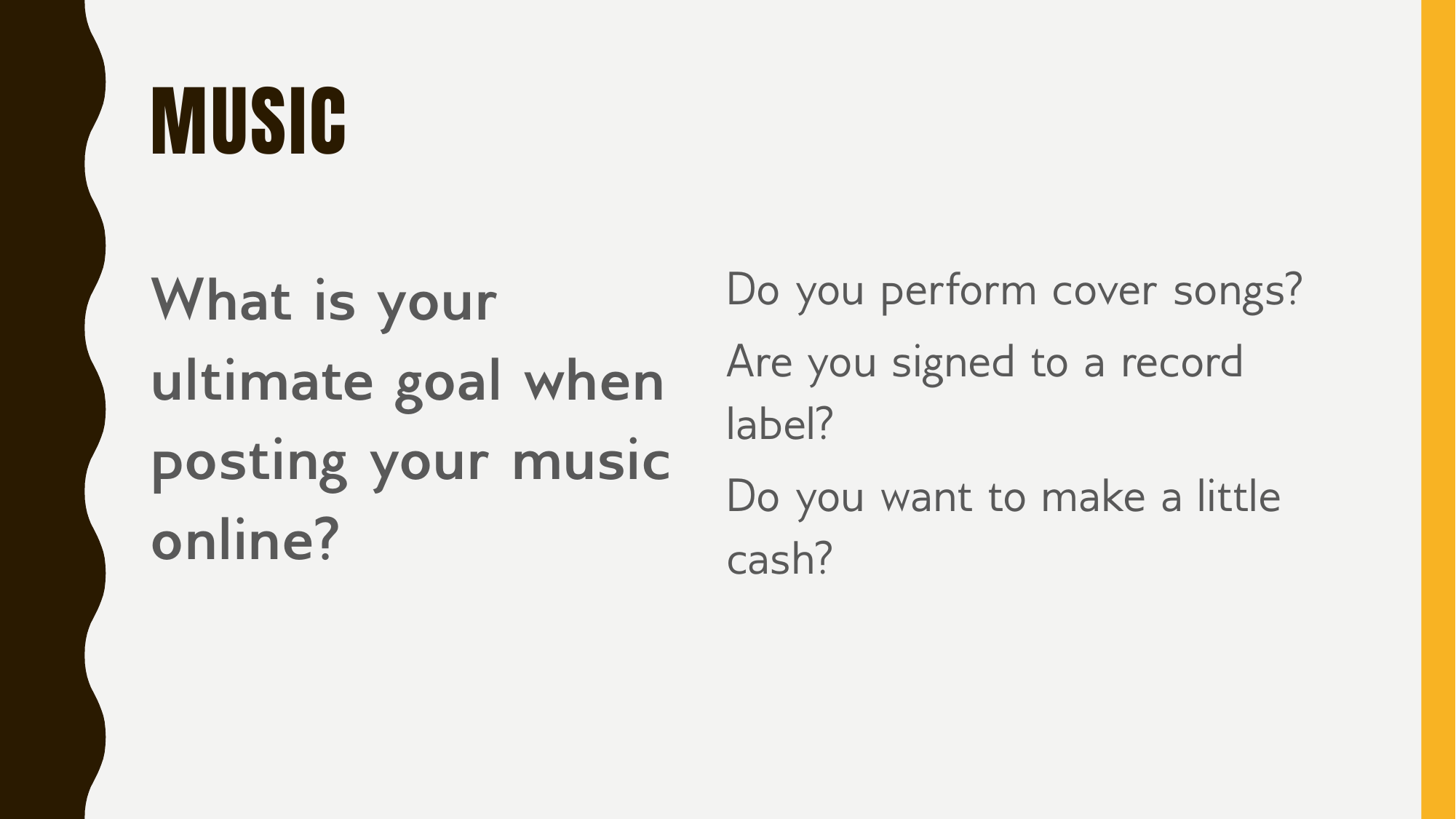

# Music
What is your ultimate goal when posting your music online?
Do you perform cover songs?
Are you signed to a record label?
Do you want to make a little cash?